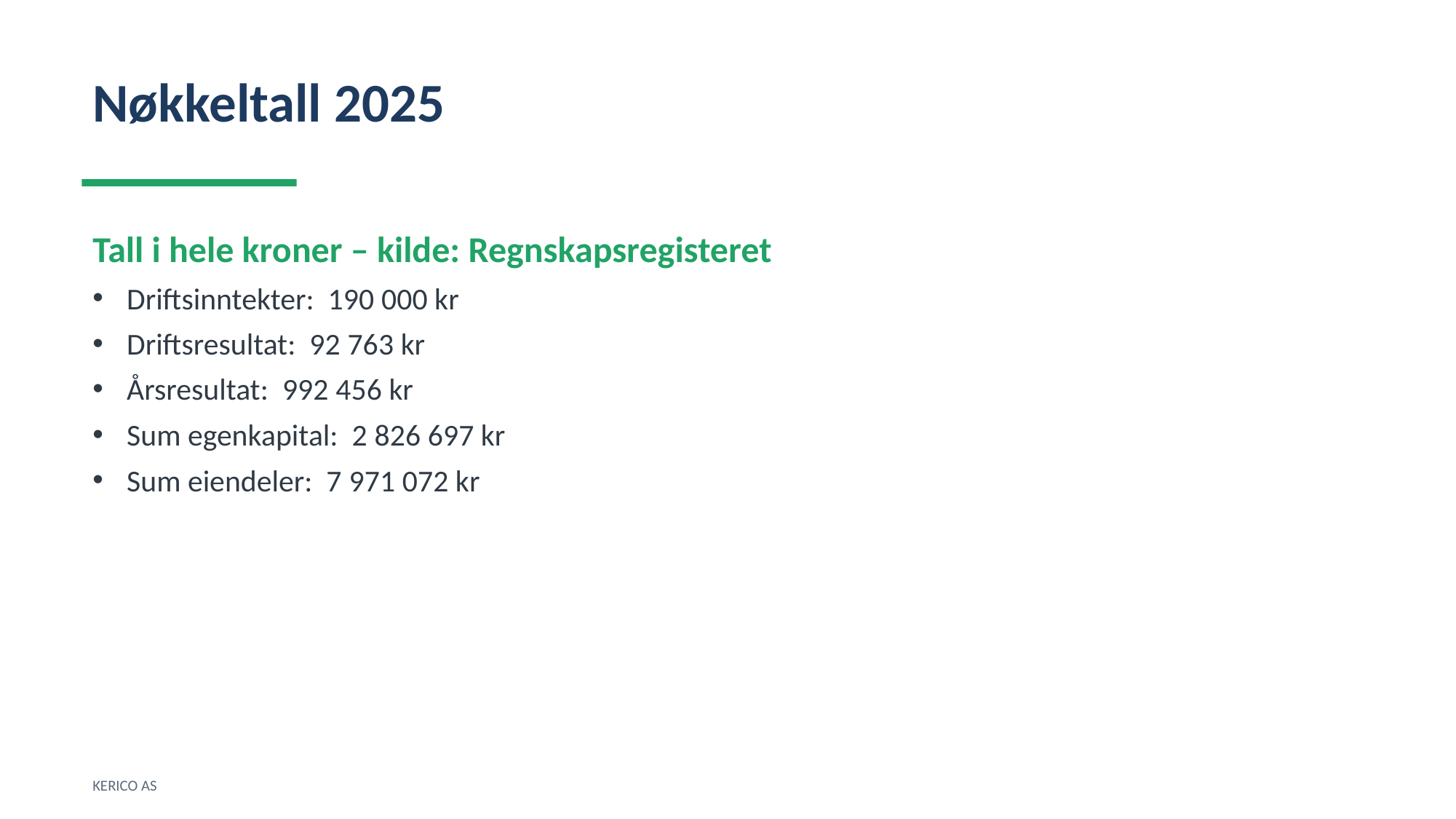

Nøkkeltall 2025

Tall i hele kroner – kilde: Regnskapsregisteret
Driftsinntekter:  190 000 kr
Driftsresultat:  92 763 kr
Årsresultat:  992 456 kr
Sum egenkapital:  2 826 697 kr
Sum eiendeler:  7 971 072 kr
KERICO AS